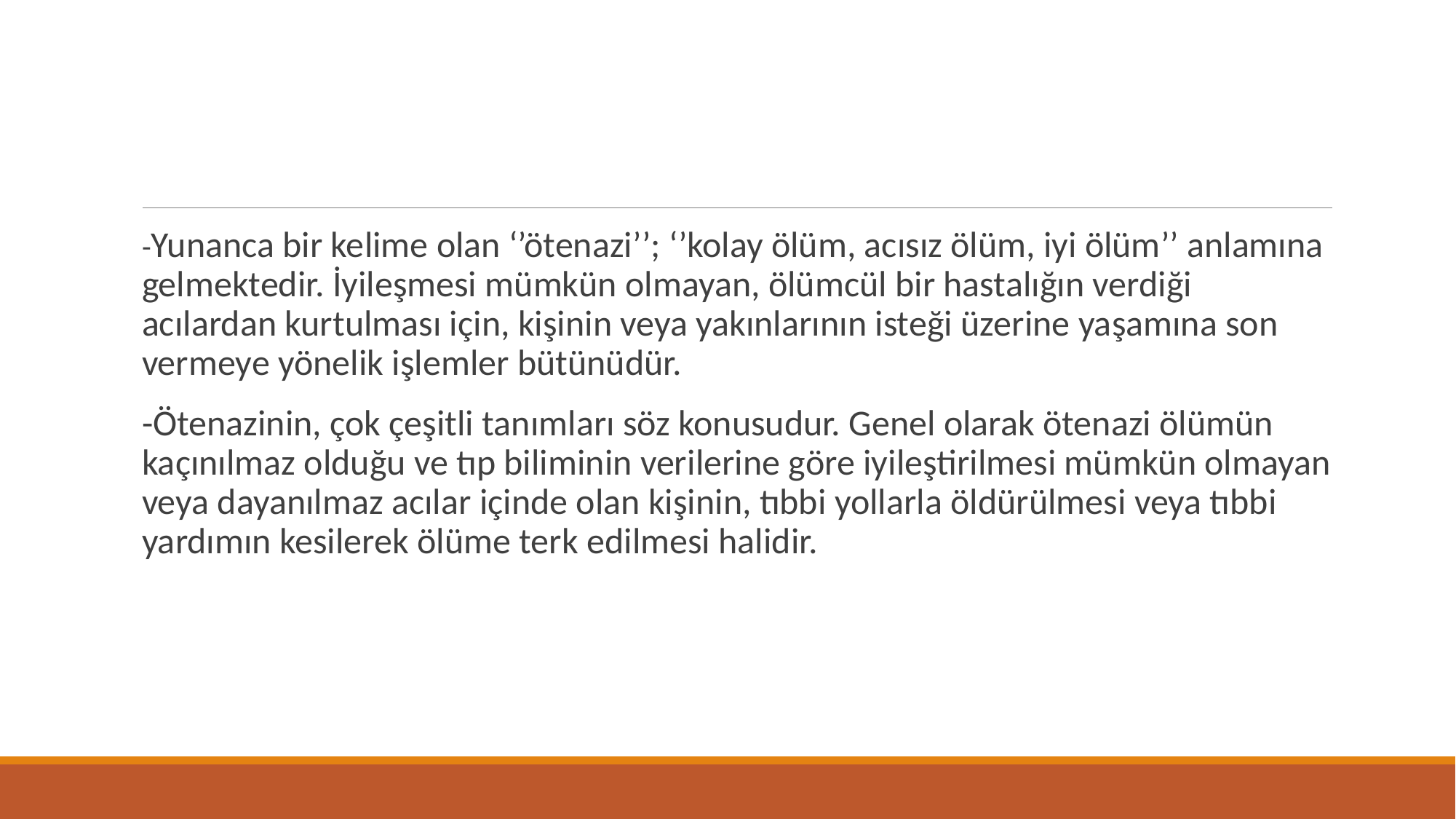

#
-Yunanca bir kelime olan ‘’ötenazi’’; ‘’kolay ölüm, acısız ölüm, iyi ölüm’’ anlamına gelmektedir. İyileşmesi mümkün olmayan, ölümcül bir hastalığın verdiği acılardan kurtulması için, kişinin veya yakınlarının isteği üzerine yaşamına son vermeye yönelik işlemler bütünüdür.
-Ötenazinin, çok çeşitli tanımları söz konusudur. Genel olarak ötenazi ölümün kaçınılmaz olduğu ve tıp biliminin verilerine göre iyileştirilmesi mümkün olmayan veya dayanılmaz acılar içinde olan kişinin, tıbbi yollarla öldürülmesi veya tıbbi yardımın kesilerek ölüme terk edilmesi halidir.